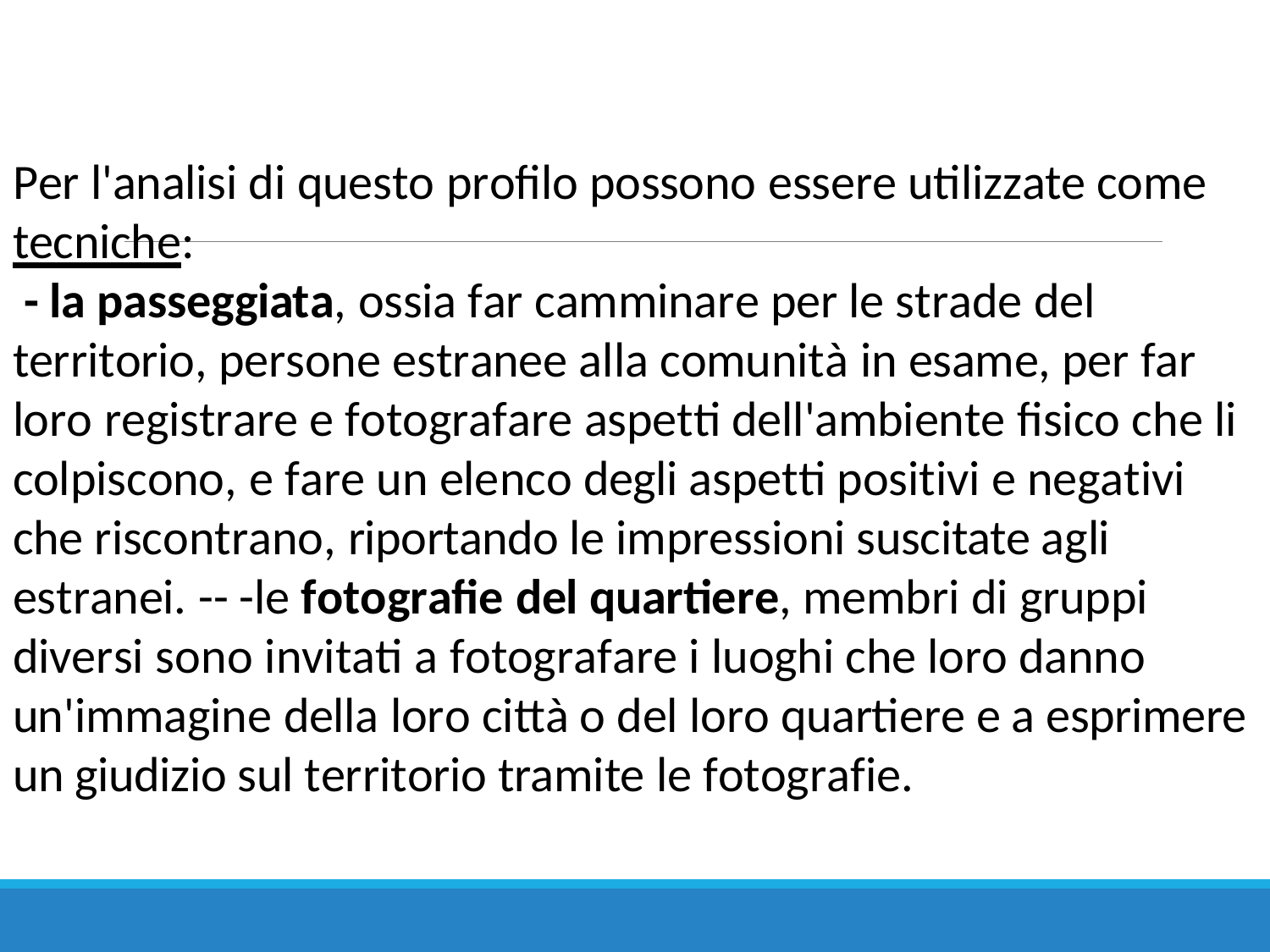

Per l'analisi di questo profilo possono essere utilizzate come tecniche:
 - la passeggiata, ossia far camminare per le strade del territorio, persone estranee alla comunità in esame, per far loro registrare e fotografare aspetti dell'ambiente fisico che li colpiscono, e fare un elenco degli aspetti positivi e negativi che riscontrano, riportando le impressioni suscitate agli estranei. -- -le fotografie del quartiere, membri di gruppi diversi sono invitati a fotografare i luoghi che loro danno un'immagine della loro città o del loro quartiere e a esprimere un giudizio sul territorio tramite le fotografie.